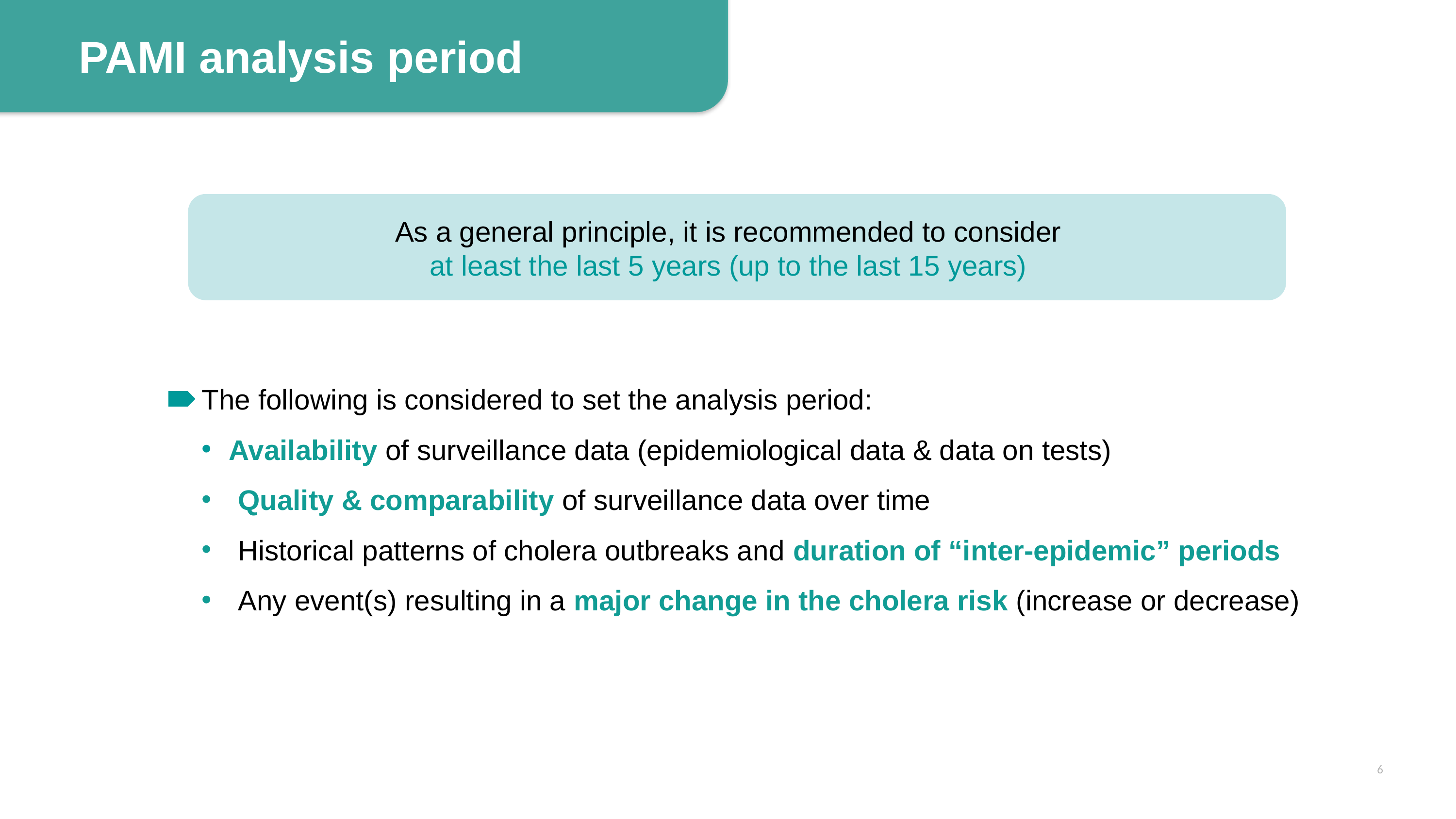

PAMI analysis period

As a general principle, it is recommended to consider
at least the last 5 years (up to the last 15 years)
The following is considered to set the analysis period:
Availability of surveillance data (epidemiological data & data on tests)
Quality & comparability of surveillance data over time
Historical patterns of cholera outbreaks and duration of “inter-epidemic” periods
Any event(s) resulting in a major change in the cholera risk (increase or decrease)
6